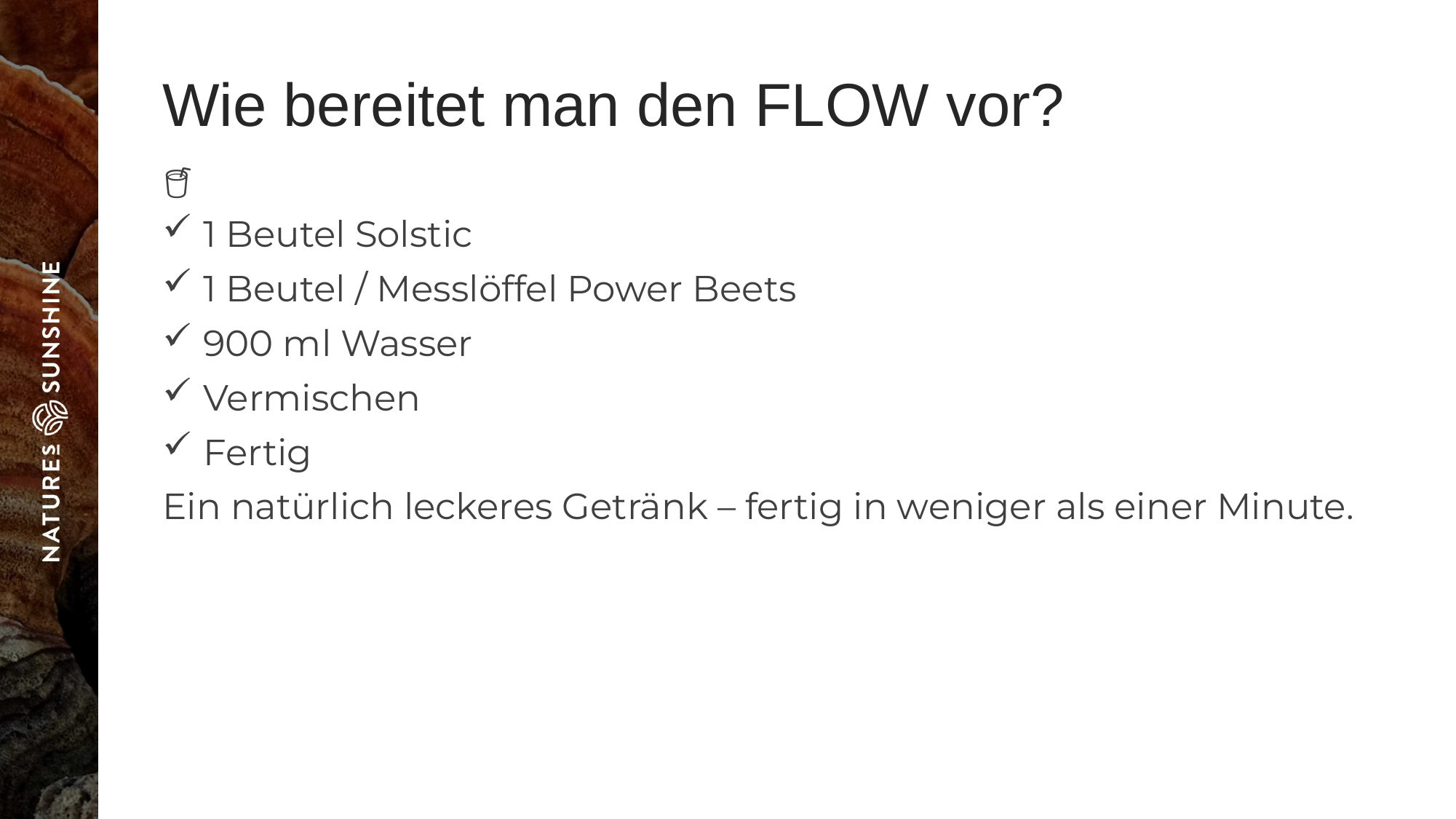

# Wie bereitet man den FLOW vor?
🥤
1 Beutel Solstic
1 Beutel / Messlöffel Power Beets
900 ml Wasser
Vermischen
Fertig
Ein natürlich leckeres Getränk – fertig in weniger als einer Minute.